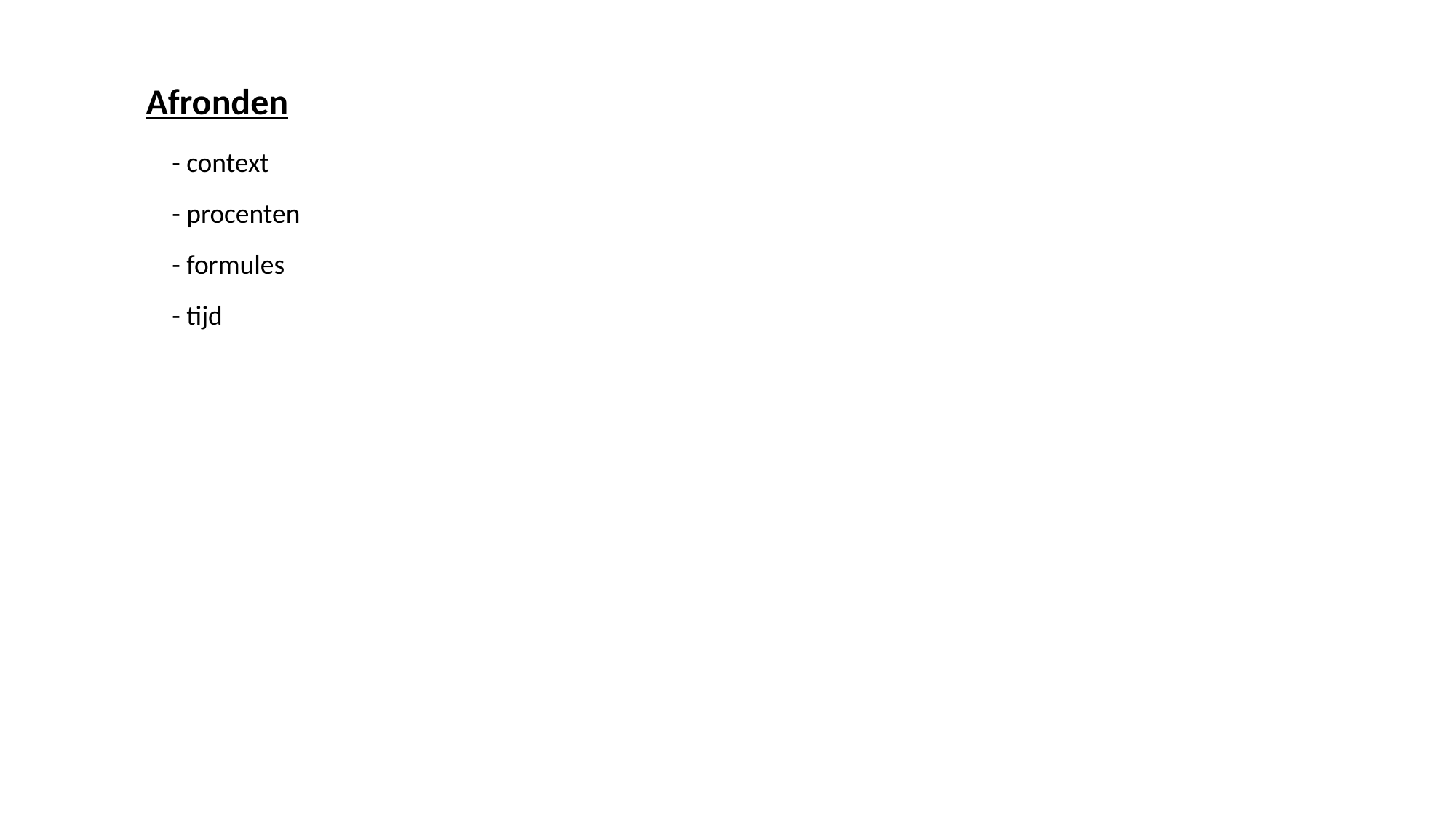

Afronden
- context
- procenten
- formules
- tijd